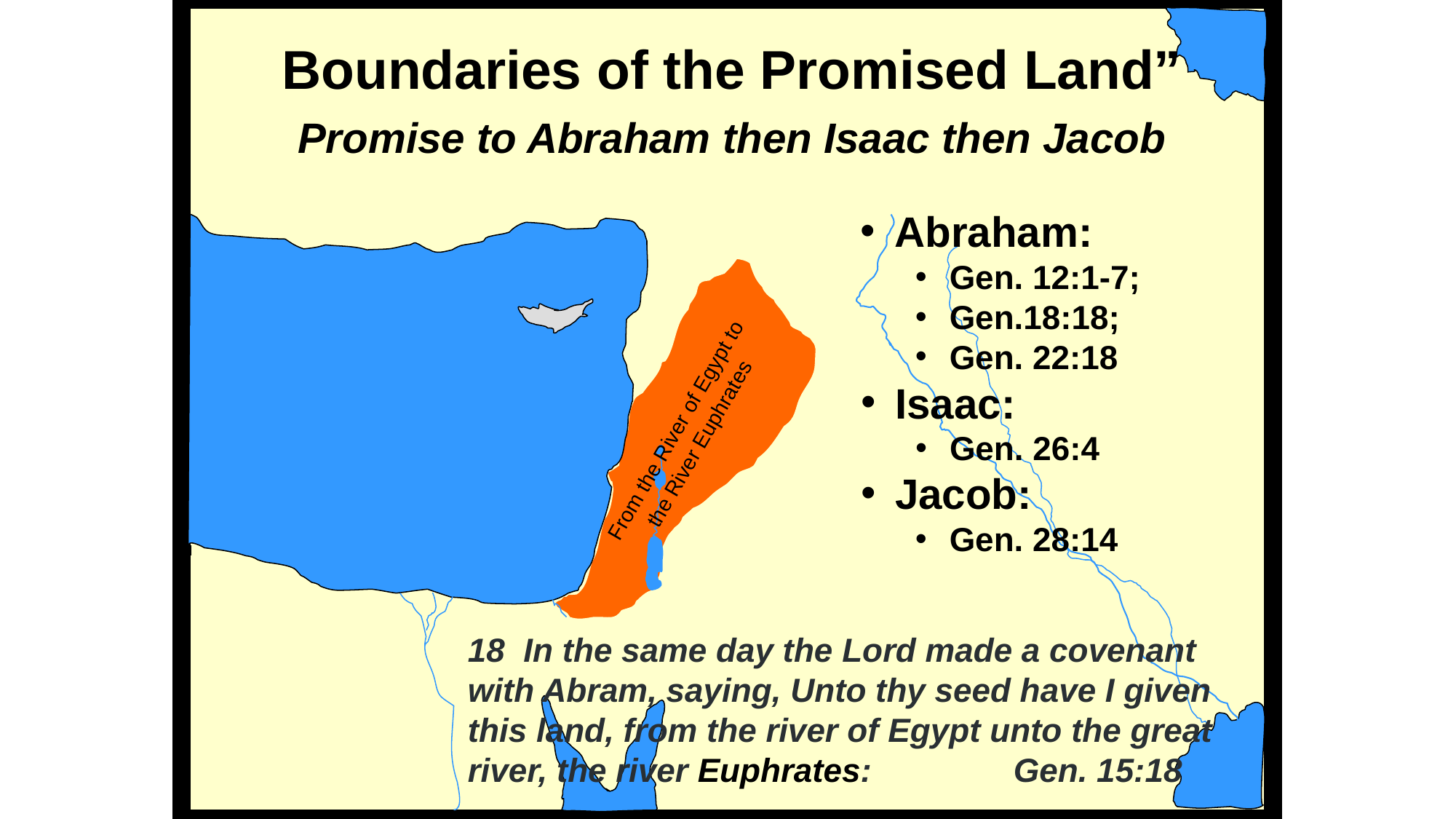

Boundaries of the Promised Land”
Promise to Abraham then Isaac then Jacob
Abraham:
Gen. 12:1-7;
Gen.18:18;
Gen. 22:18
Isaac:
Gen. 26:4
Jacob:
Gen. 28:14

From the River of Egypt to
the River Euphrates

18  In the same day the Lord made a covenant with Abram, saying, Unto thy seed have I given this land, from the river of Egypt unto the great river, the river Euphrates:		Gen. 15:18